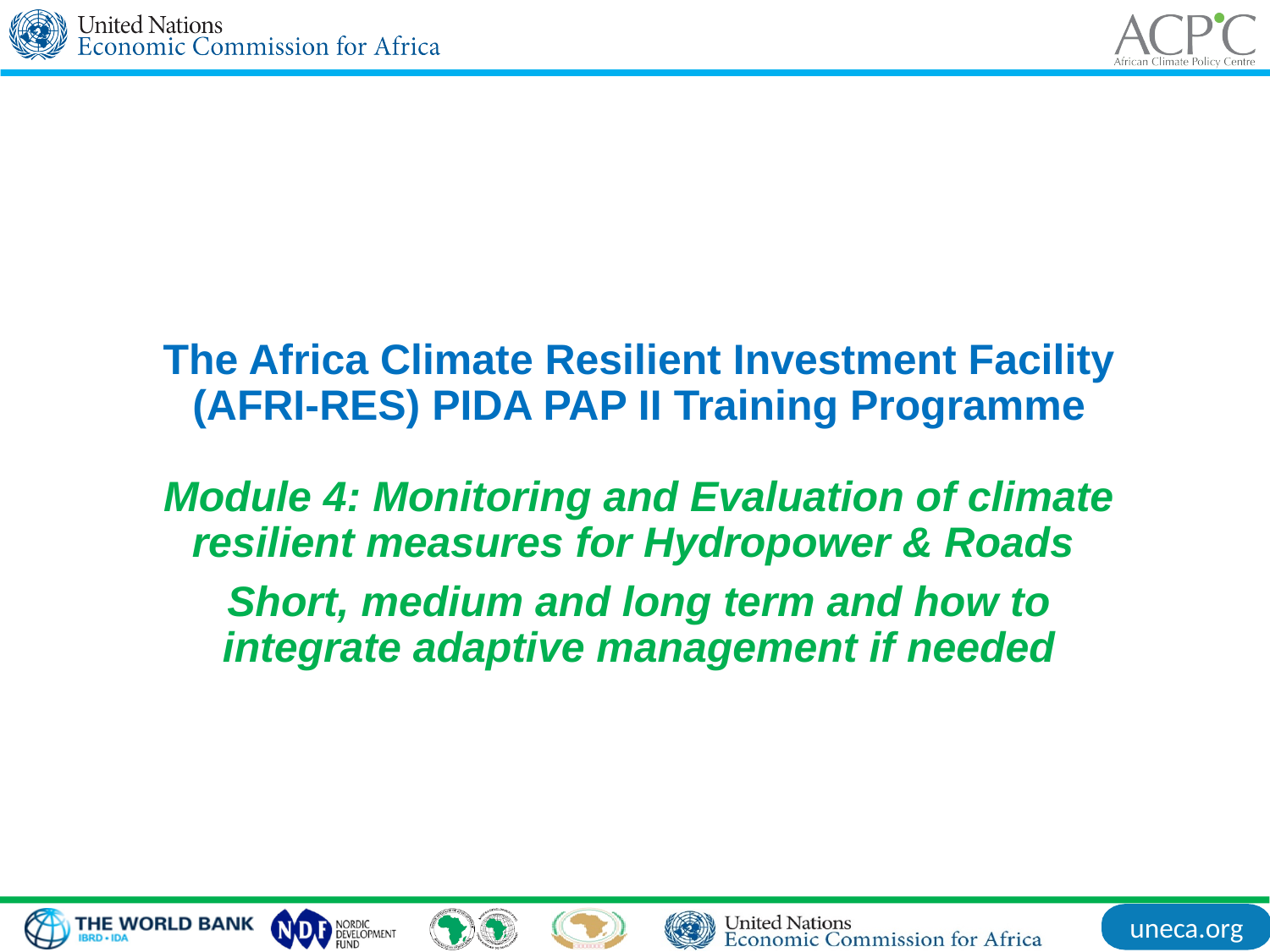

The Africa Climate Resilient Investment Facility (AFRI-RES) PIDA PAP II Training Programme
Module 4: Monitoring and Evaluation of climate resilient measures for Hydropower & Roads
Short, medium and long term and how to integrate adaptive management if needed